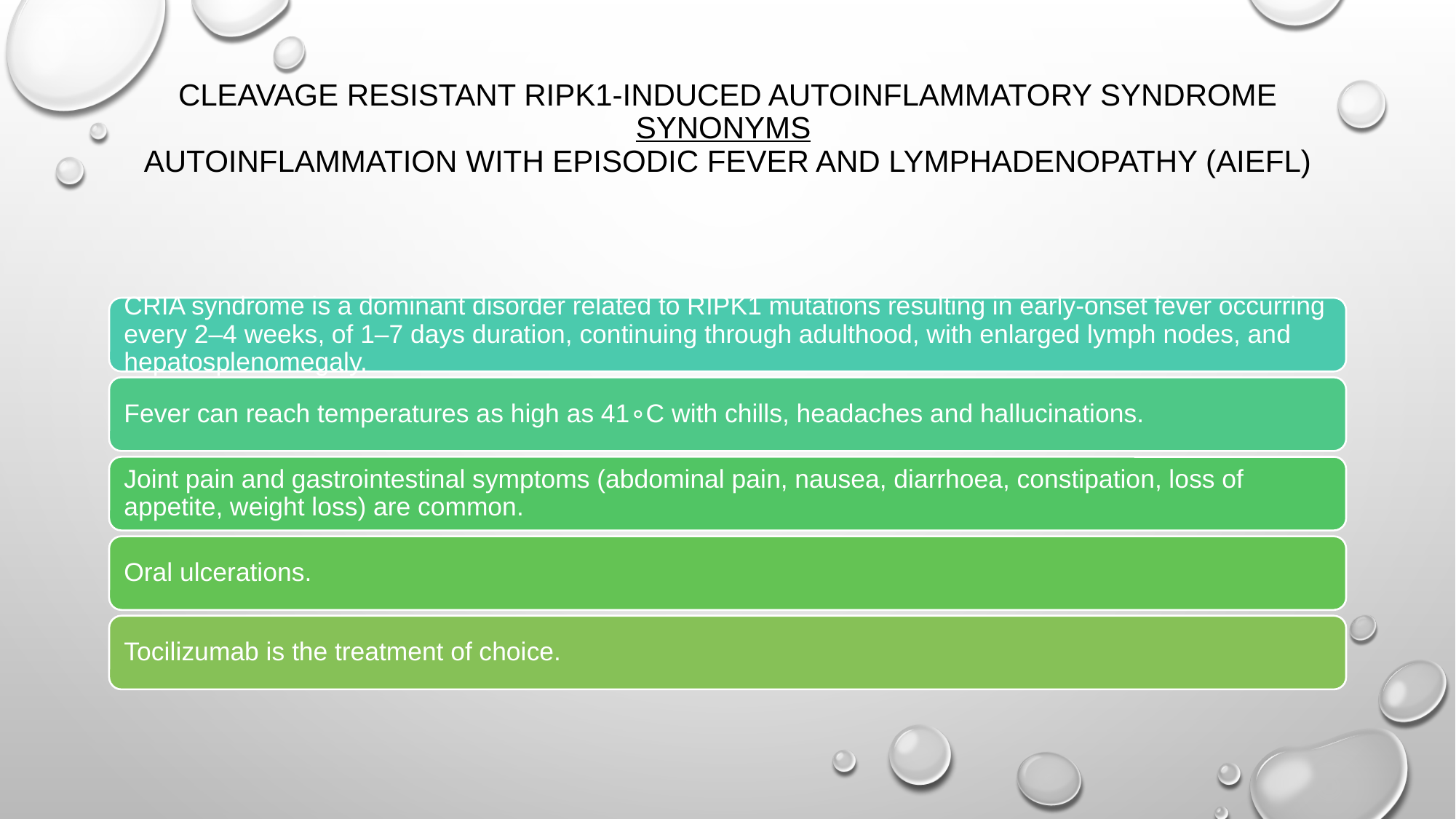

# Cleavage resistant RIPK1-induced autoinflammatory syndrome
Synonyms
Autoinflammation with episodic fever and lymphadenopathy (AIEFL)

CRIA syndrome is a dominant disorder related to RIPK1 mutations resulting in early-onset fever occurring every 2–4 weeks, of 1–7 days duration, continuing through adulthood, with enlarged lymph nodes, and hepatosplenomegaly.
Fever can reach temperatures as high as 41∘C with chills, headaches and hallucinations.
Joint pain and gastrointestinal symptoms (abdominal pain, nausea, diarrhoea, constipation, loss of appetite, weight loss) are common.
Oral ulcerations.
Tocilizumab is the treatment of choice.